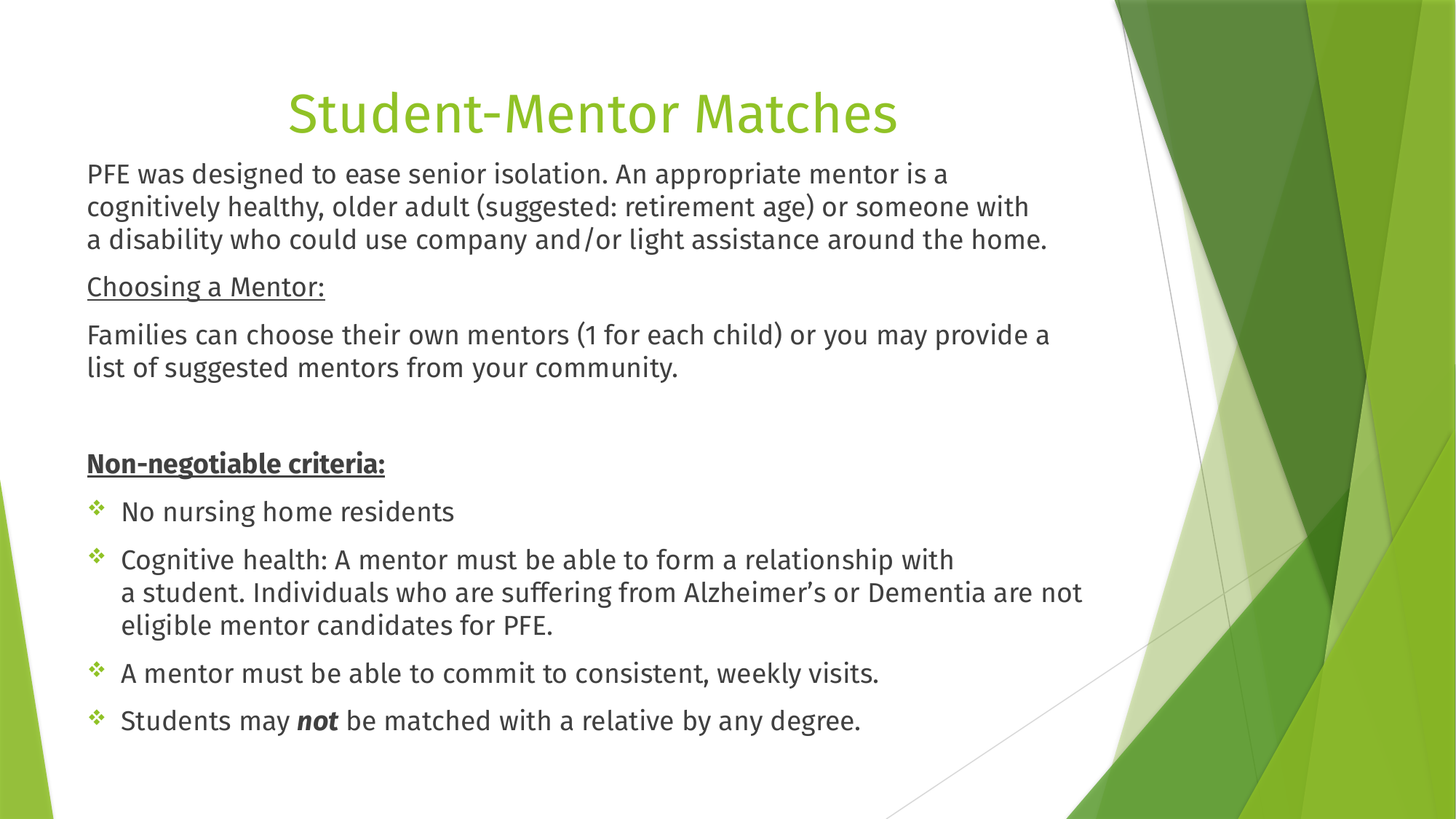

# Student-Mentor Matches
PFE was designed to ease senior isolation. An appropriate mentor is a cognitively healthy, older adult (suggested: retirement age) or someone with a disability who could use company and/or light assistance around the home.
Choosing a Mentor:
Families can choose their own mentors (1 for each child) or you may provide a list of suggested mentors from your community.

Non-negotiable criteria:
No nursing home residents
Cognitive health: A mentor must be able to form a relationship with a student. Individuals who are suffering from Alzheimer’s or Dementia are not eligible mentor candidates for PFE.
A mentor must be able to commit to consistent, weekly visits.
Students may not be matched with a relative by any degree.